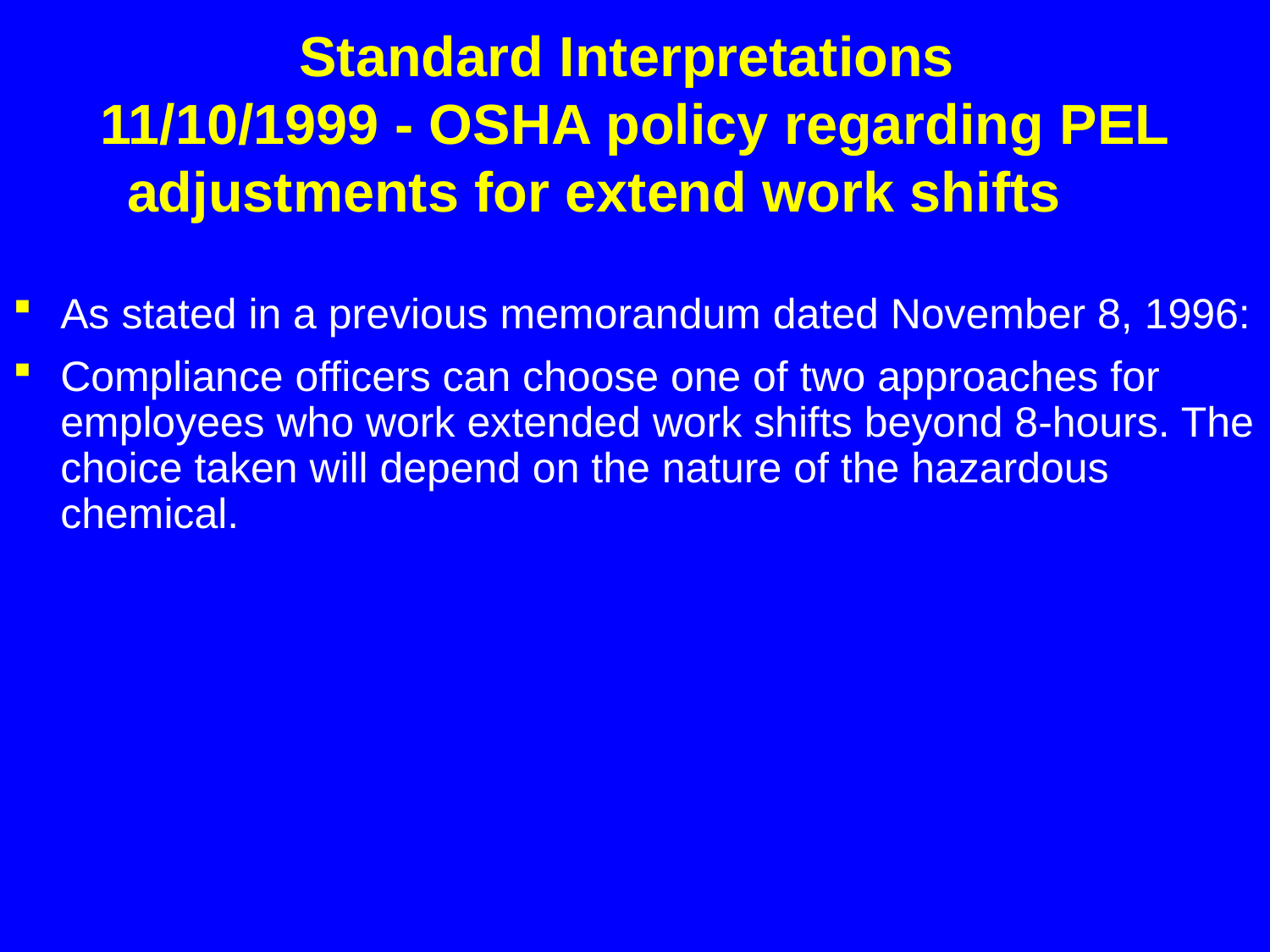

# Standard Interpretations 11/10/1999 - OSHA policy regarding PEL adjustments for extend work shifts
As stated in a previous memorandum dated November 8, 1996:
Compliance officers can choose one of two approaches for employees who work extended work shifts beyond 8-hours. The choice taken will depend on the nature of the hazardous chemical.